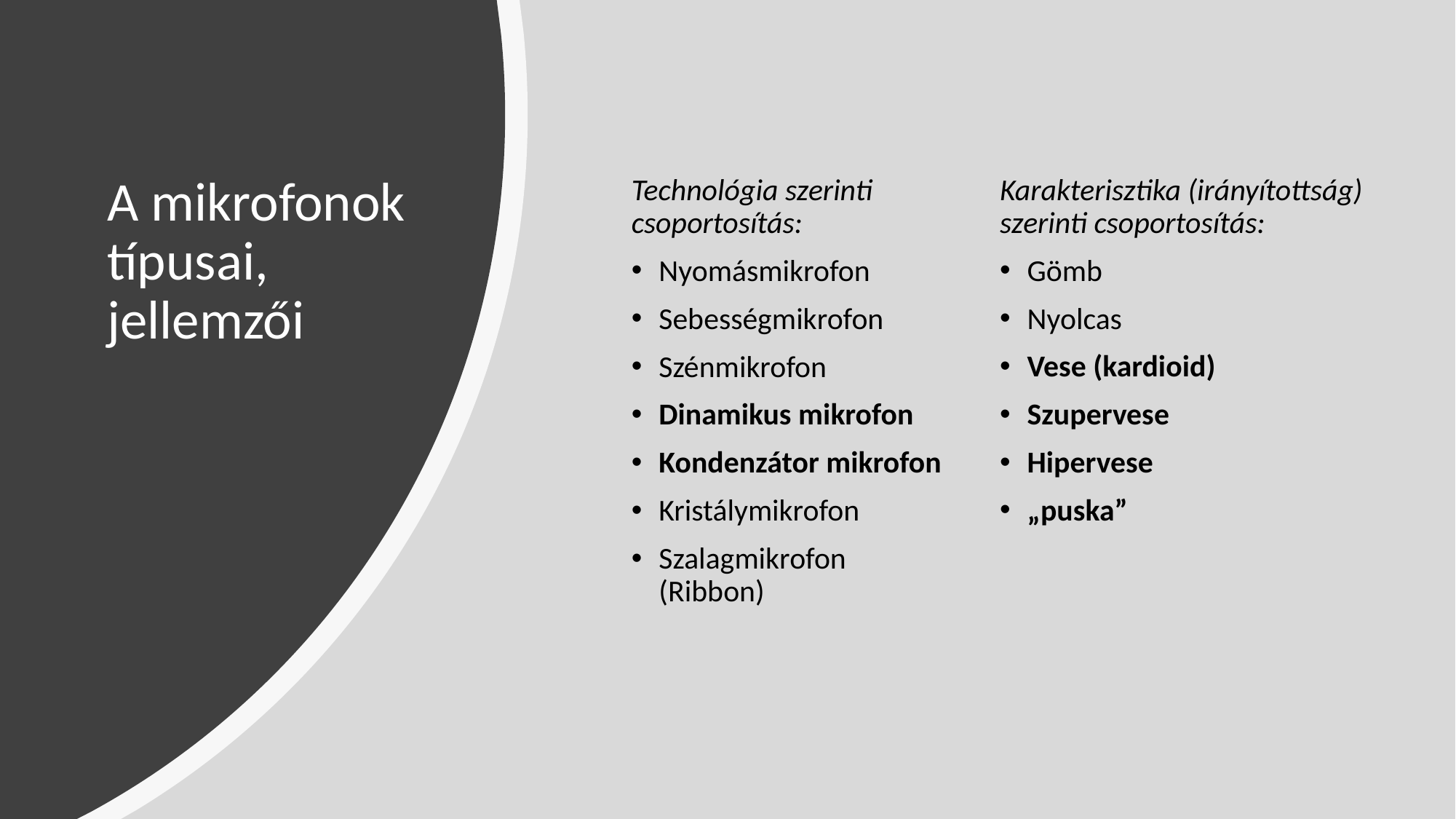

# A mikrofonok típusai, jellemzői
Technológia szerinti csoportosítás:
Nyomásmikrofon
Sebességmikrofon
Szénmikrofon
Dinamikus mikrofon
Kondenzátor mikrofon
Kristálymikrofon
Szalagmikrofon (Ribbon)
Karakterisztika (irányítottság) szerinti csoportosítás:
Gömb
Nyolcas
Vese (kardioid)
Szupervese
Hipervese
„puska”